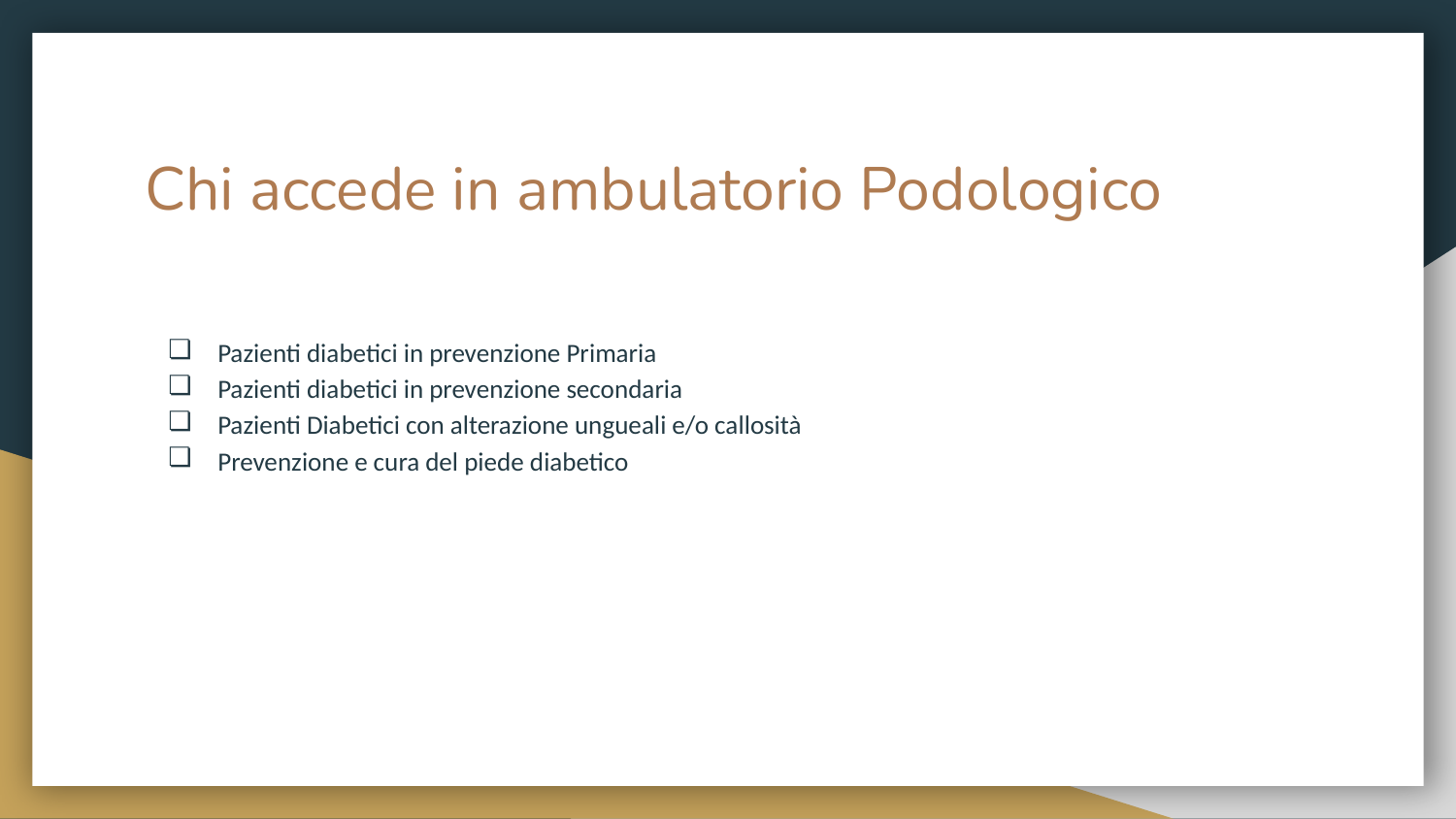

# Chi accede in ambulatorio Podologico
Pazienti diabetici in prevenzione Primaria
Pazienti diabetici in prevenzione secondaria
Pazienti Diabetici con alterazione ungueali e/o callosità
Prevenzione e cura del piede diabetico